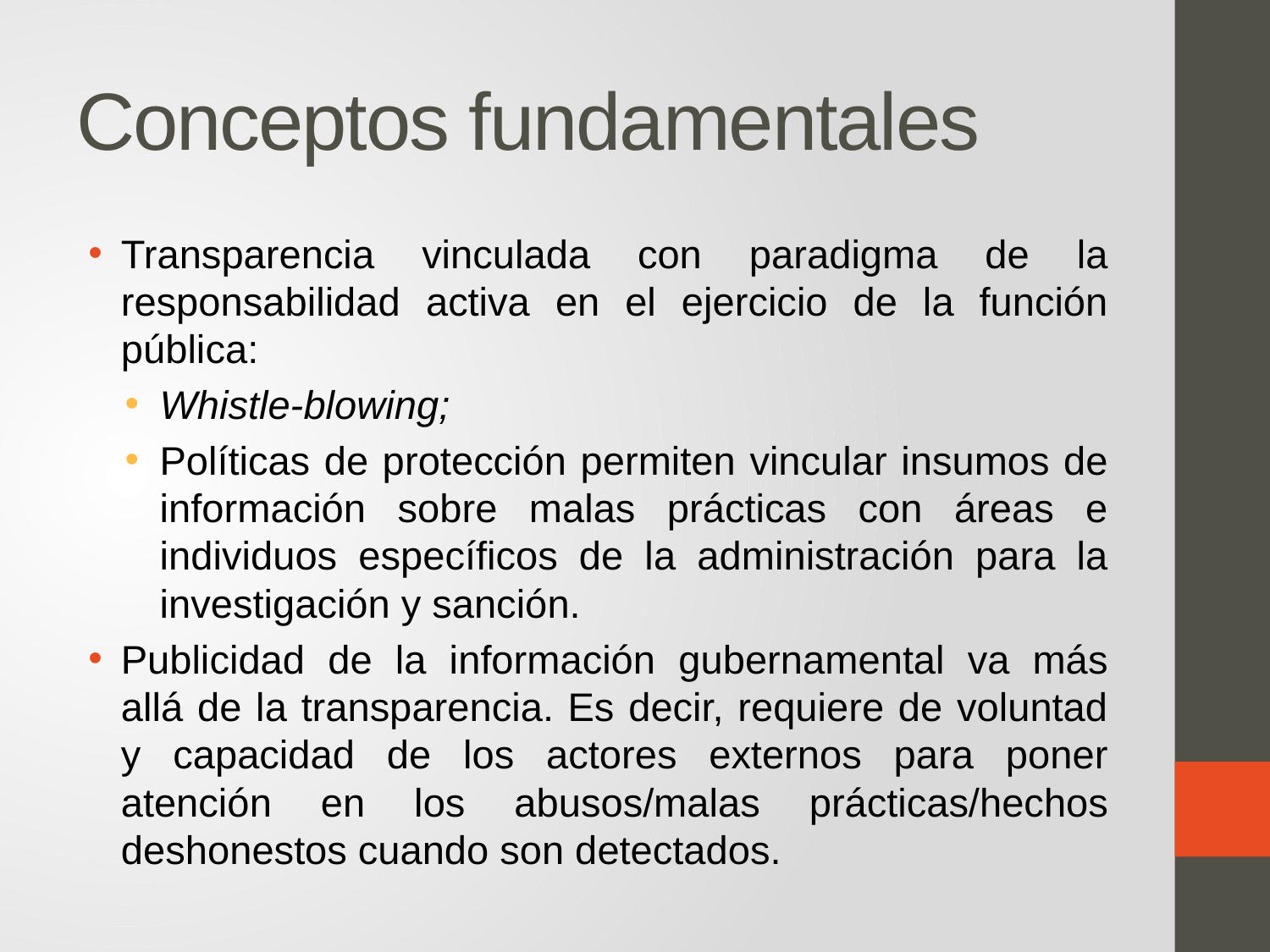

# Conceptos fundamentales
Transparencia vinculada con paradigma de la responsabilidad activa en el ejercicio de la función pública:
Whistle-blowing;
Políticas de protección permiten vincular insumos de información sobre malas prácticas con áreas e individuos específicos de la administración para la investigación y sanción.
Publicidad de la información gubernamental va más allá de la transparencia. Es decir, requiere de voluntad y capacidad de los actores externos para poner atención en los abusos/malas prácticas/hechos deshonestos cuando son detectados.